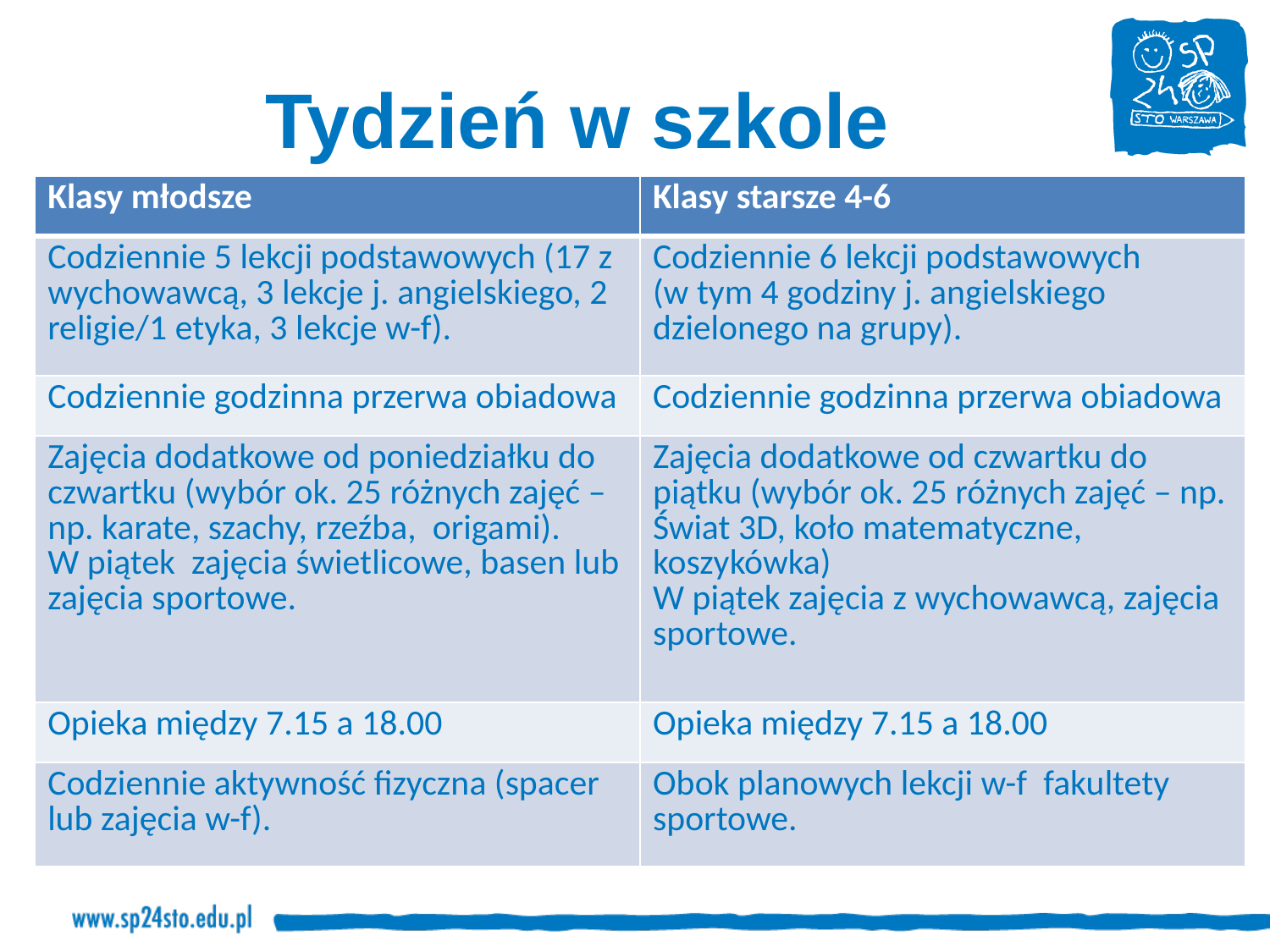

# Tydzień w szkole
| Klasy młodsze | Klasy starsze 4-6 |
| --- | --- |
| Codziennie 5 lekcji podstawowych (17 z wychowawcą, 3 lekcje j. angielskiego, 2 religie/1 etyka, 3 lekcje w-f). | Codziennie 6 lekcji podstawowych (w tym 4 godziny j. angielskiego dzielonego na grupy). |
| Codziennie godzinna przerwa obiadowa | Codziennie godzinna przerwa obiadowa |
| Zajęcia dodatkowe od poniedziałku do czwartku (wybór ok. 25 różnych zajęć – np. karate, szachy, rzeźba,  origami). W piątek  zajęcia świetlicowe, basen lub zajęcia sportowe. | Zajęcia dodatkowe od czwartku do piątku (wybór ok. 25 różnych zajęć – np. Świat 3D, koło matematyczne, koszykówka) W piątek zajęcia z wychowawcą, zajęcia sportowe. |
| Opieka między 7.15 a 18.00 | Opieka między 7.15 a 18.00 |
| Codziennie aktywność fizyczna (spacer lub zajęcia w-f). | Obok planowych lekcji w-f  fakultety sportowe. |